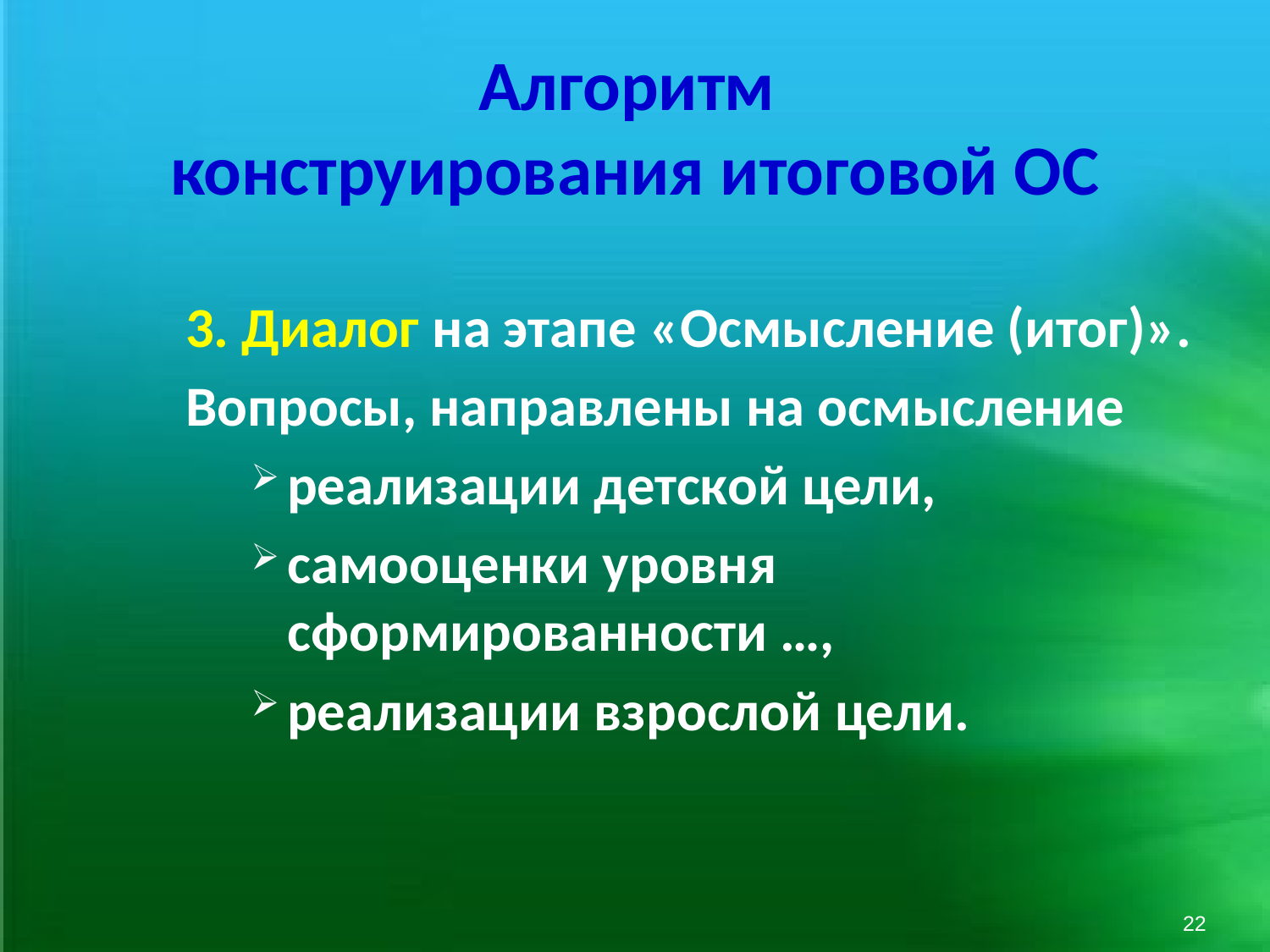

# Алгоритм конструирования итоговой ОС

3. Диалог на этапе «Осмысление (итог)».
Вопросы, направлены на осмысление
реализации детской цели,
самооценки уровня сформированности …,
реализации взрослой цели.

22